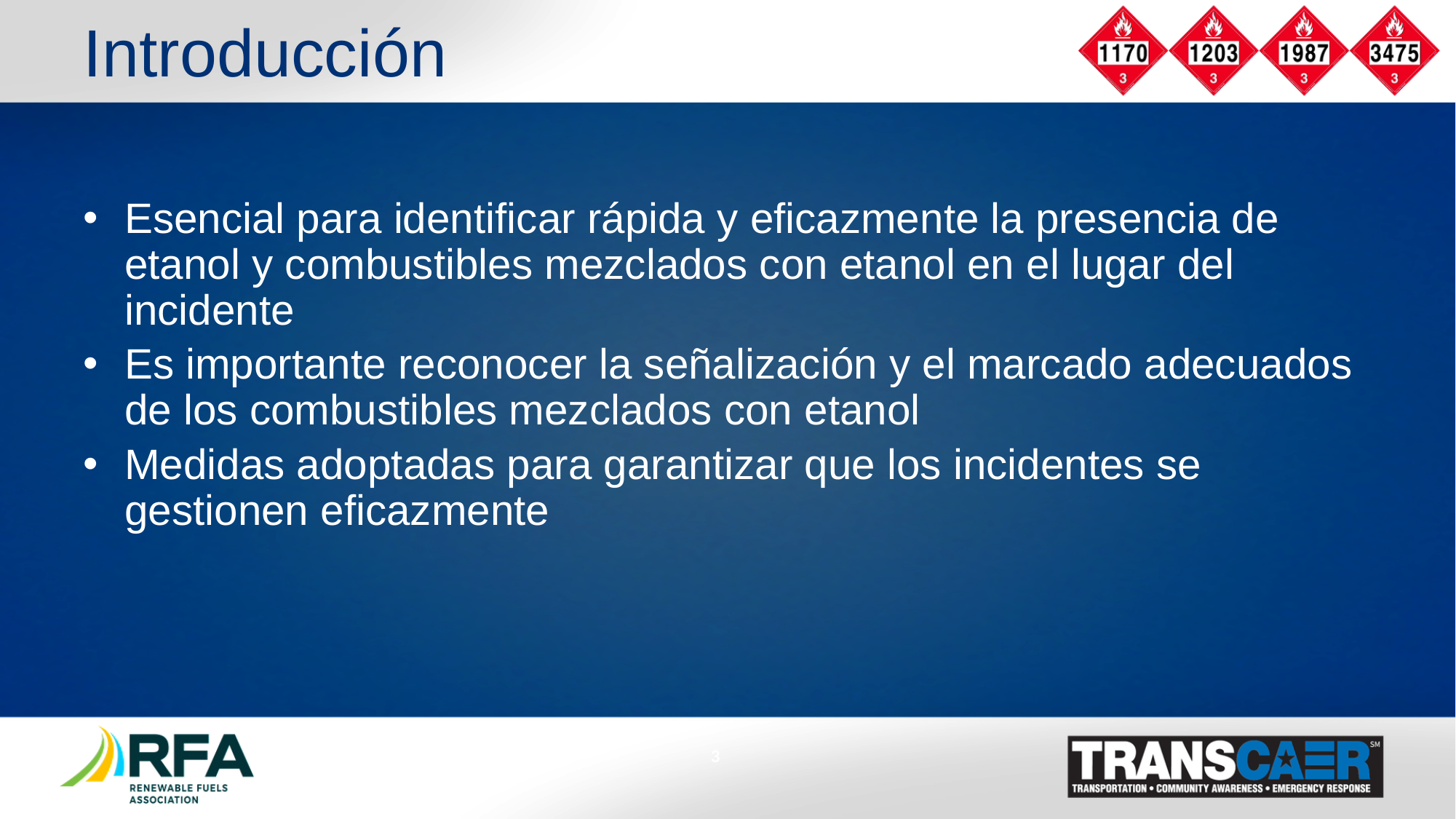

# Introducción
Esencial para identificar rápida y eficazmente la presencia de etanol y combustibles mezclados con etanol en el lugar del incidente
Es importante reconocer la señalización y el marcado adecuados de los combustibles mezclados con etanol
Medidas adoptadas para garantizar que los incidentes se gestionen eficazmente